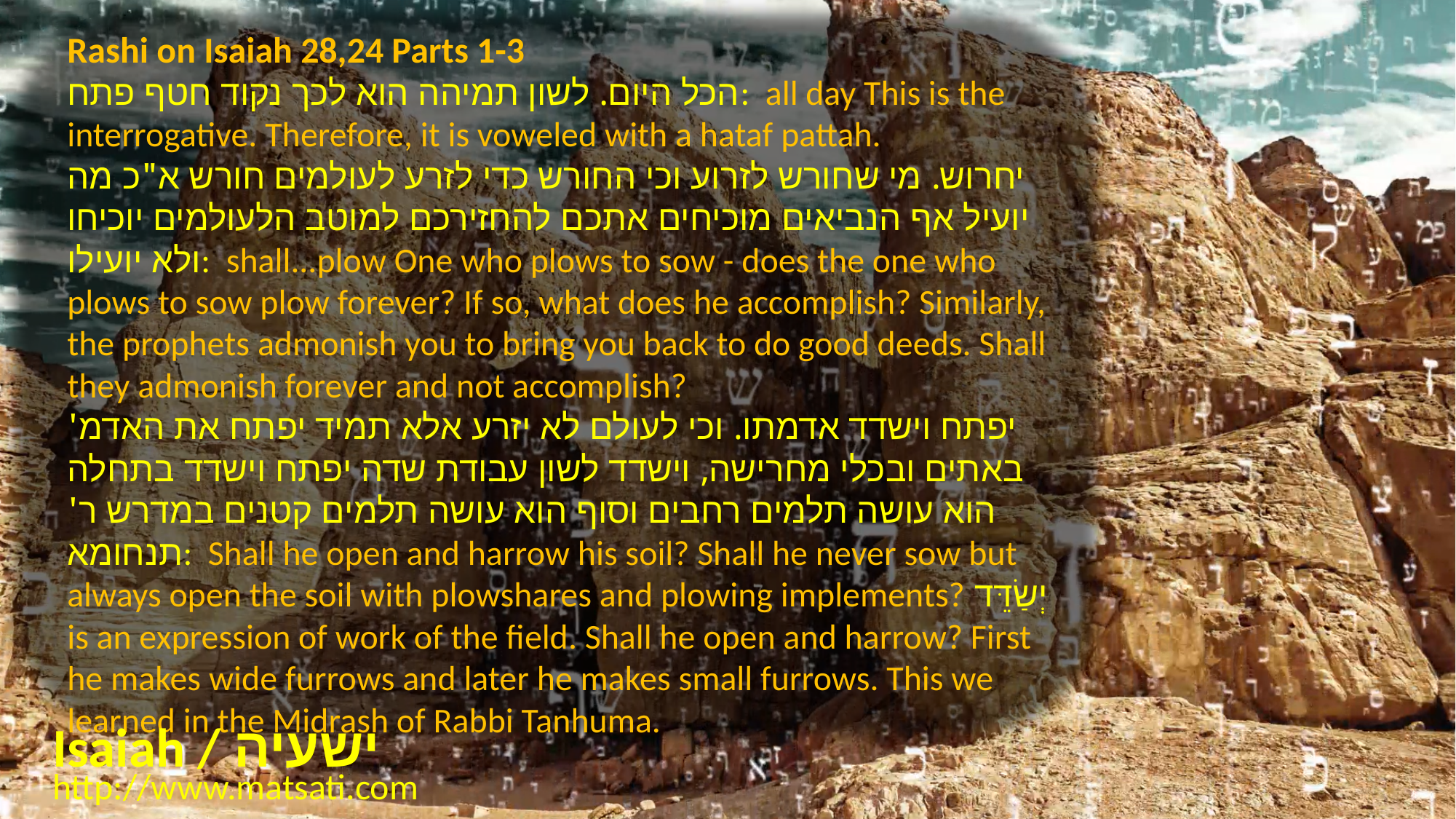

Rashi on Isaiah 28,24 Parts 1-3
הכל היום. לשון תמיהה הוא לכך נקוד חטף פתח:  all day This is the interrogative. Therefore, it is voweled with a hataf pattah.
יחרוש. מי שחורש לזרוע וכי החורש כדי לזרע לעולמים חורש א"כ מה יועיל אף הנביאים מוכיחים אתכם להחזירכם למוטב הלעולמים יוכיחו ולא יועילו:  shall...plow One who plows to sow - does the one who plows to sow plow forever? If so, what does he accomplish? Similarly, the prophets admonish you to bring you back to do good deeds. Shall they admonish forever and not accomplish?
יפתח וישדד אדמתו. וכי לעולם לא יזרע אלא תמיד יפתח את האדמ' באתים ובכלי מחרישה, וישדד לשון עבודת שדה יפתח וישדד בתחלה הוא עושה תלמים רחבים וסוף הוא עושה תלמים קטנים במדרש ר' תנחומא:  Shall he open and harrow his soil? Shall he never sow but always open the soil with plowshares and plowing implements? יְשַׂדֵּד  is an expression of work of the field. Shall he open and harrow? First he makes wide furrows and later he makes small furrows. This we learned in the Midrash of Rabbi Tanhuma.
Isaiah / ישעיה
http://www.matsati.com